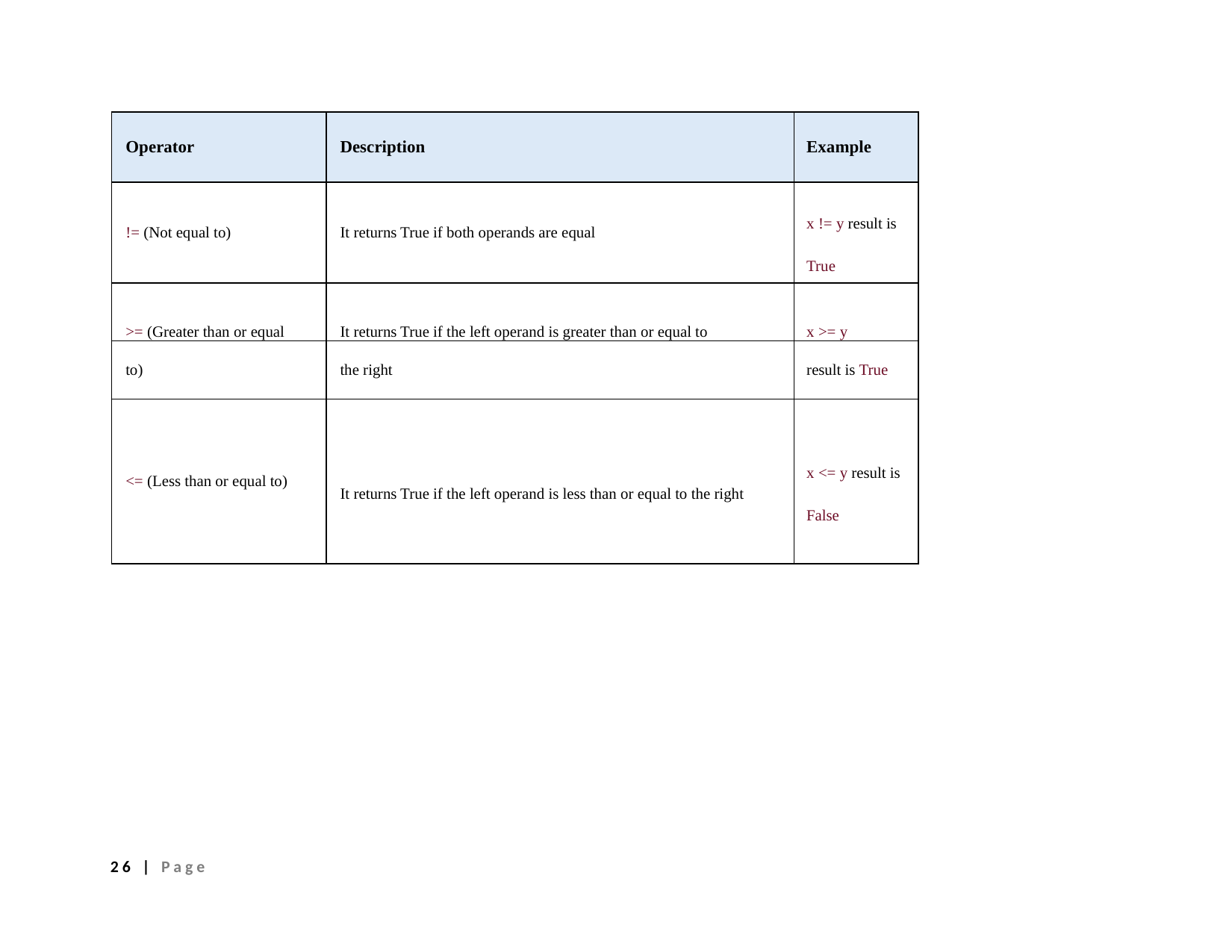

| Operator | Description | Example |
| --- | --- | --- |
| != (Not equal to) | It returns True if both operands are equal | x != y result is True |
| >= (Greater than or equal | It returns True if the left operand is greater than or equal to | x >= y |
| to) | the right | result is True |
| <= (Less than or equal to) | It returns True if the left operand is less than or equal to the right | x <= y result is False |
26 | Page